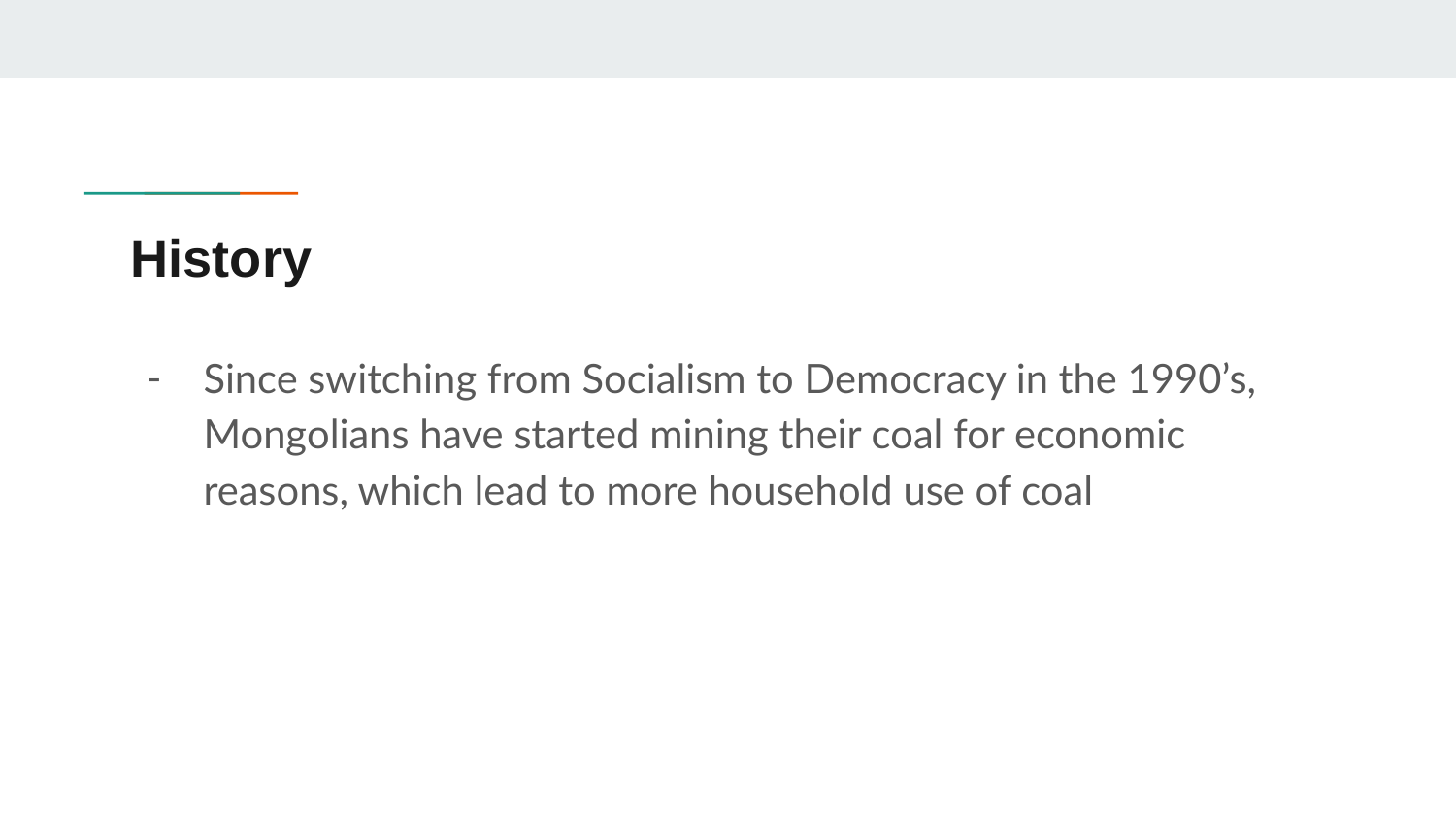

# History
Since switching from Socialism to Democracy in the 1990’s, Mongolians have started mining their coal for economic reasons, which lead to more household use of coal